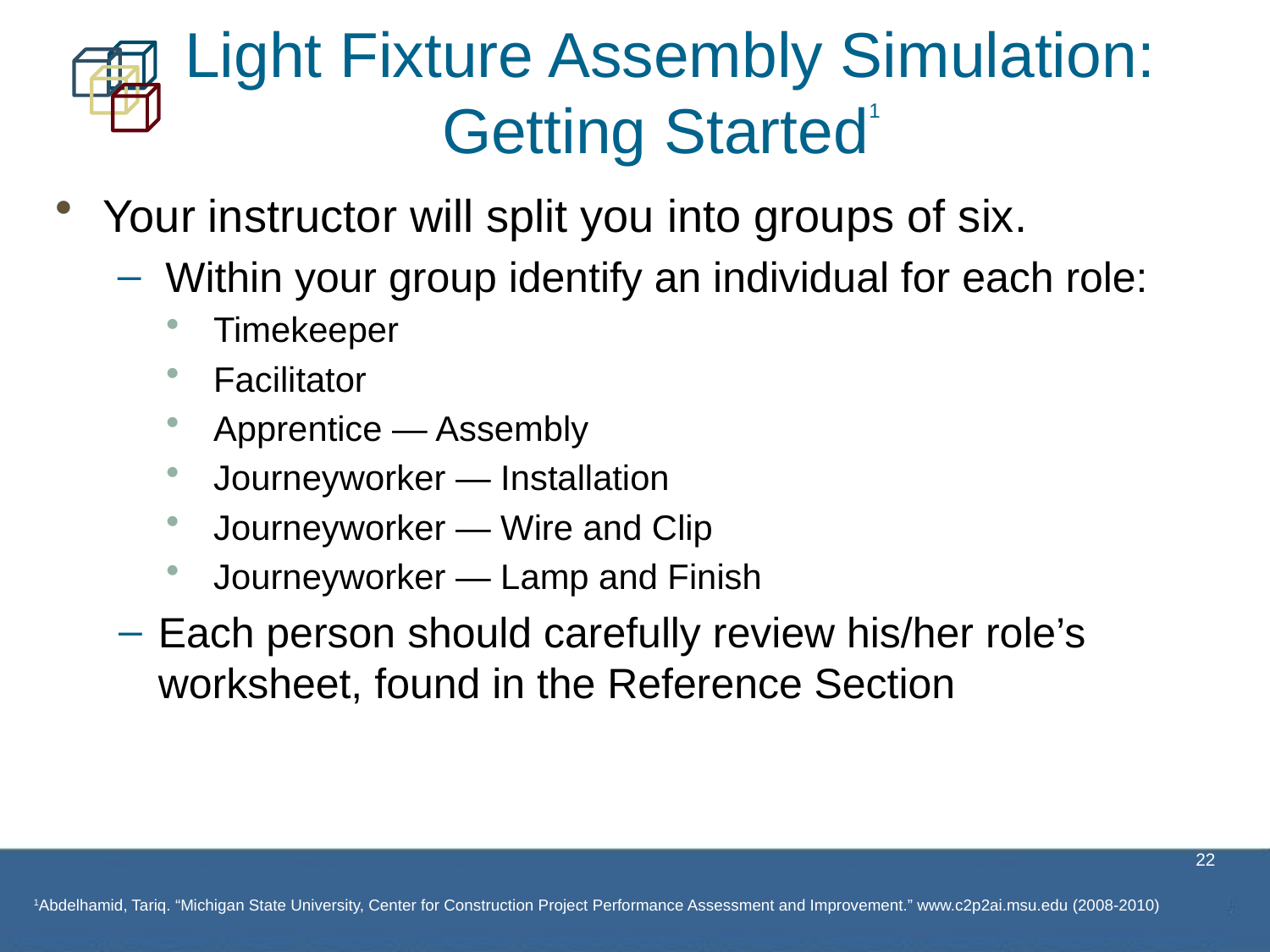

# Light Fixture Assembly Simulation: Getting Started1

Your instructor will split you into groups of six.
Within your group identify an individual for each role:
Timekeeper
Facilitator
Apprentice — Assembly
Journeyworker — Installation
Journeyworker — Wire and Clip
Journeyworker — Lamp and Finish
Each person should carefully review his/her role’s worksheet, found in the Reference Section
1Abdelhamid, Tariq. “Michigan State University, Center for Construction Project Performance Assessment and Improvement.” www.c2p2ai.msu.edu (2008-2010)